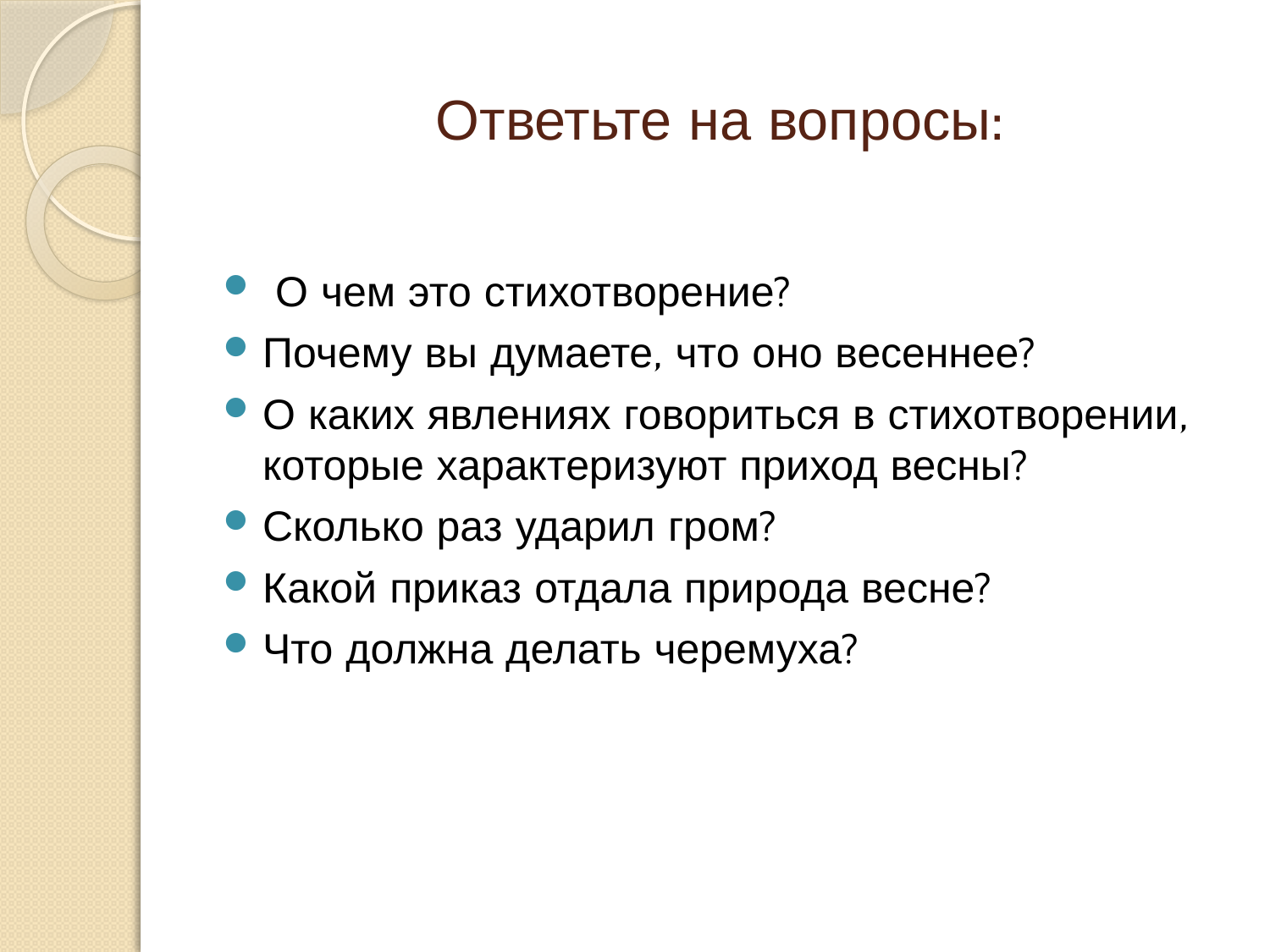

# Ответьте на вопросы:
 О чем это стихотворение?
Почему вы думаете, что оно весеннее?
О каких явлениях говориться в стихотворении, которые характеризуют приход весны?
Сколько раз ударил гром?
Какой приказ отдала природа весне?
Что должна делать черемуха?